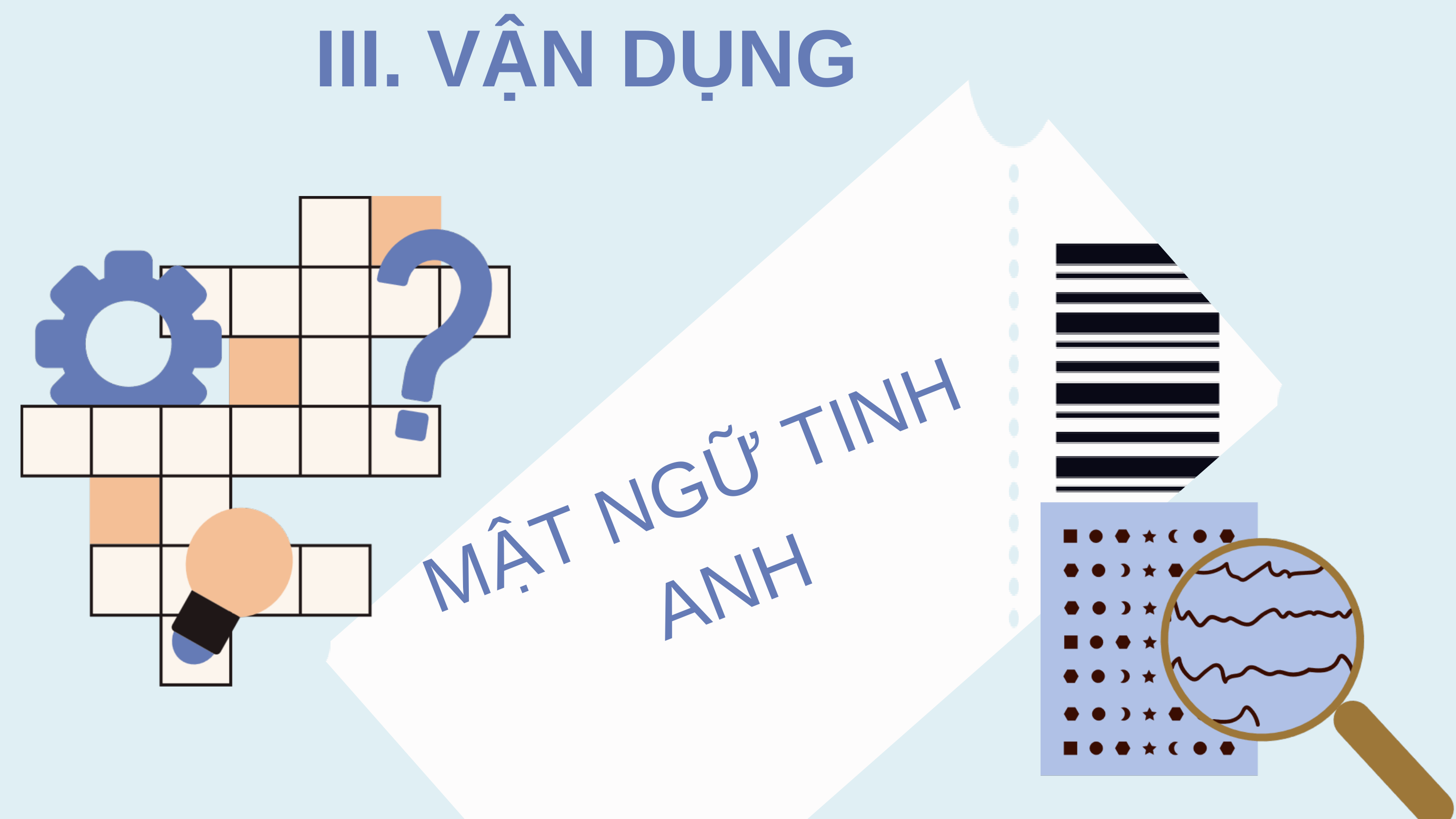

III. VẬN DỤNG

MẬT NGỮ TINH ANH